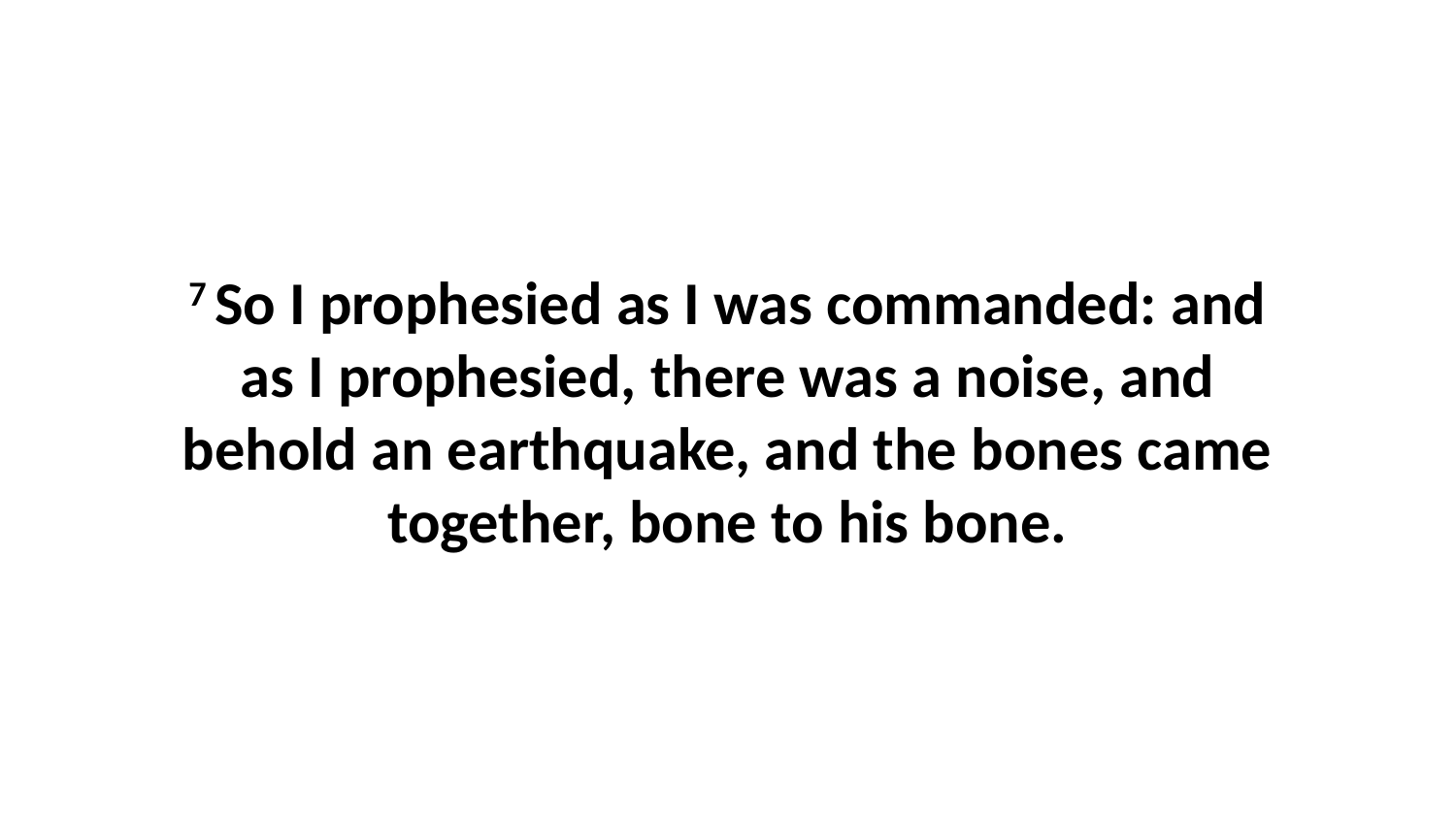

7 So I prophesied as I was commanded: and as I prophesied, there was a noise, and behold an earthquake, and the bones came together, bone to his bone.